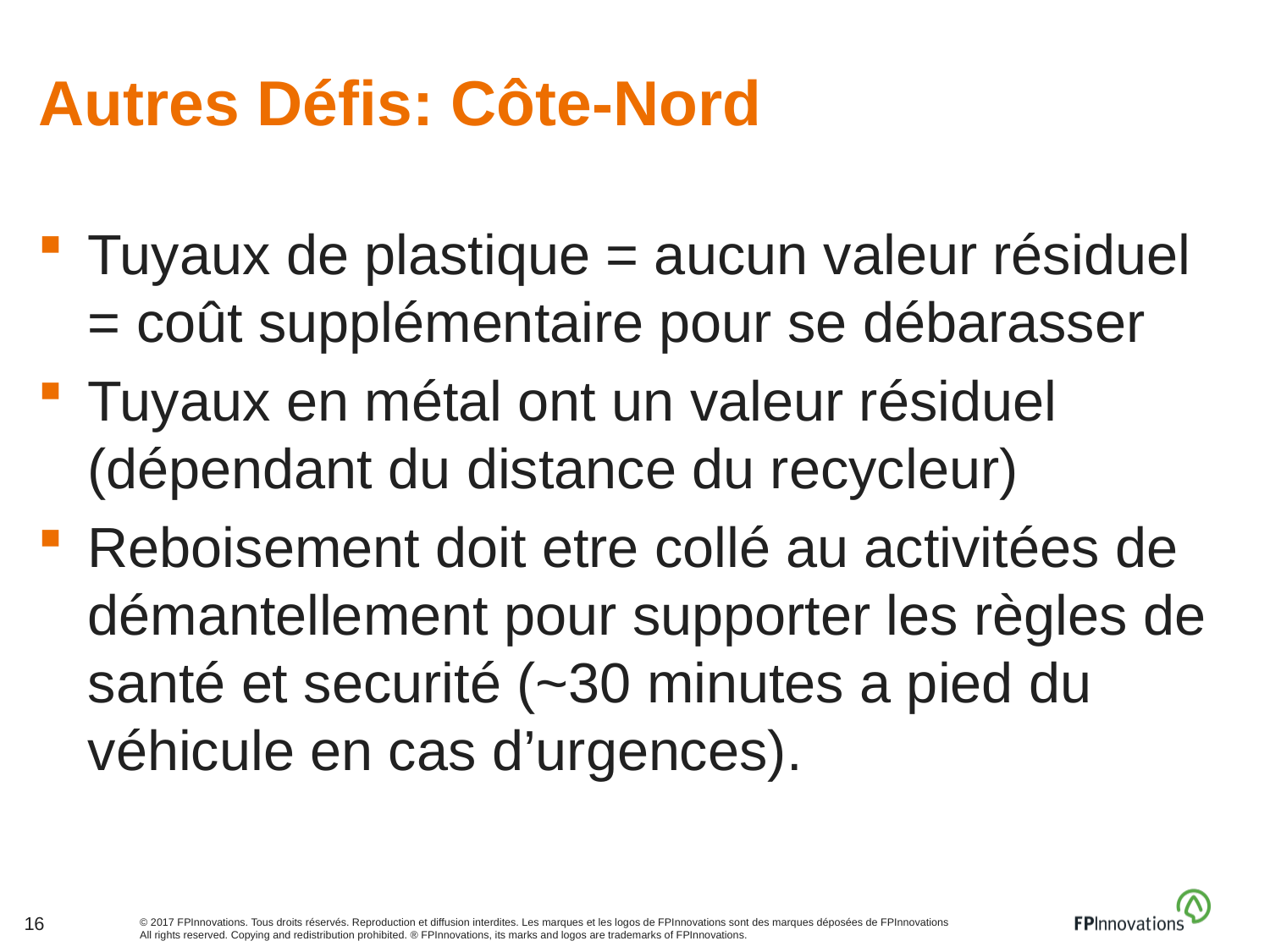

# Autres Défis: Côte-Nord
Tuyaux de plastique = aucun valeur résiduel = coût supplémentaire pour se débarasser
Tuyaux en métal ont un valeur résiduel (dépendant du distance du recycleur)
Reboisement doit etre collé au activitées de démantellement pour supporter les règles de santé et securité (~30 minutes a pied du véhicule en cas d’urgences).

16